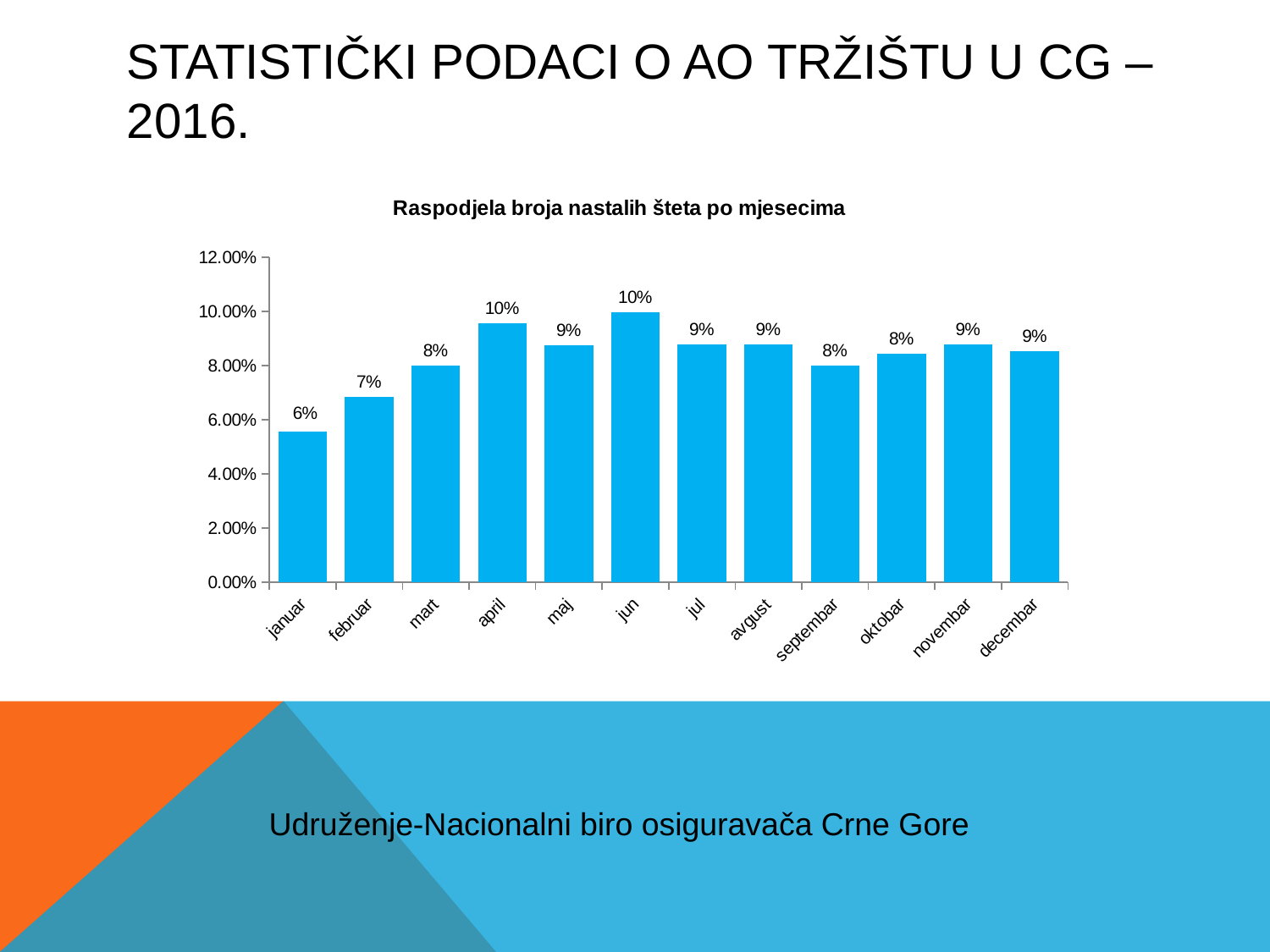

# Statistički podaci o ao tržištu u cg – 2016.

### Chart: Raspodjela broja nastalih šteta po mjesecima

| Category |  |
|---|---|
| januar | 0.05556152606125739 |
| februar | 0.06835034927458356 |
| mart | 0.08006448146157981 |
| april | 0.09564750134336379 |
| maj | 0.08747984954325634 |
| jun | 0.09973132724341754 |
| jul | 0.0876947877485223 |
| avgust | 0.08790972595378829 |
| septembar | 0.08017195056421281 |
| oktobar | 0.08425577646426656 |
| novembar | 0.08790972595378829 |
| decembar | 0.0852229983879635 |
Udruženje-Nacionalni biro osiguravača Crne Gore